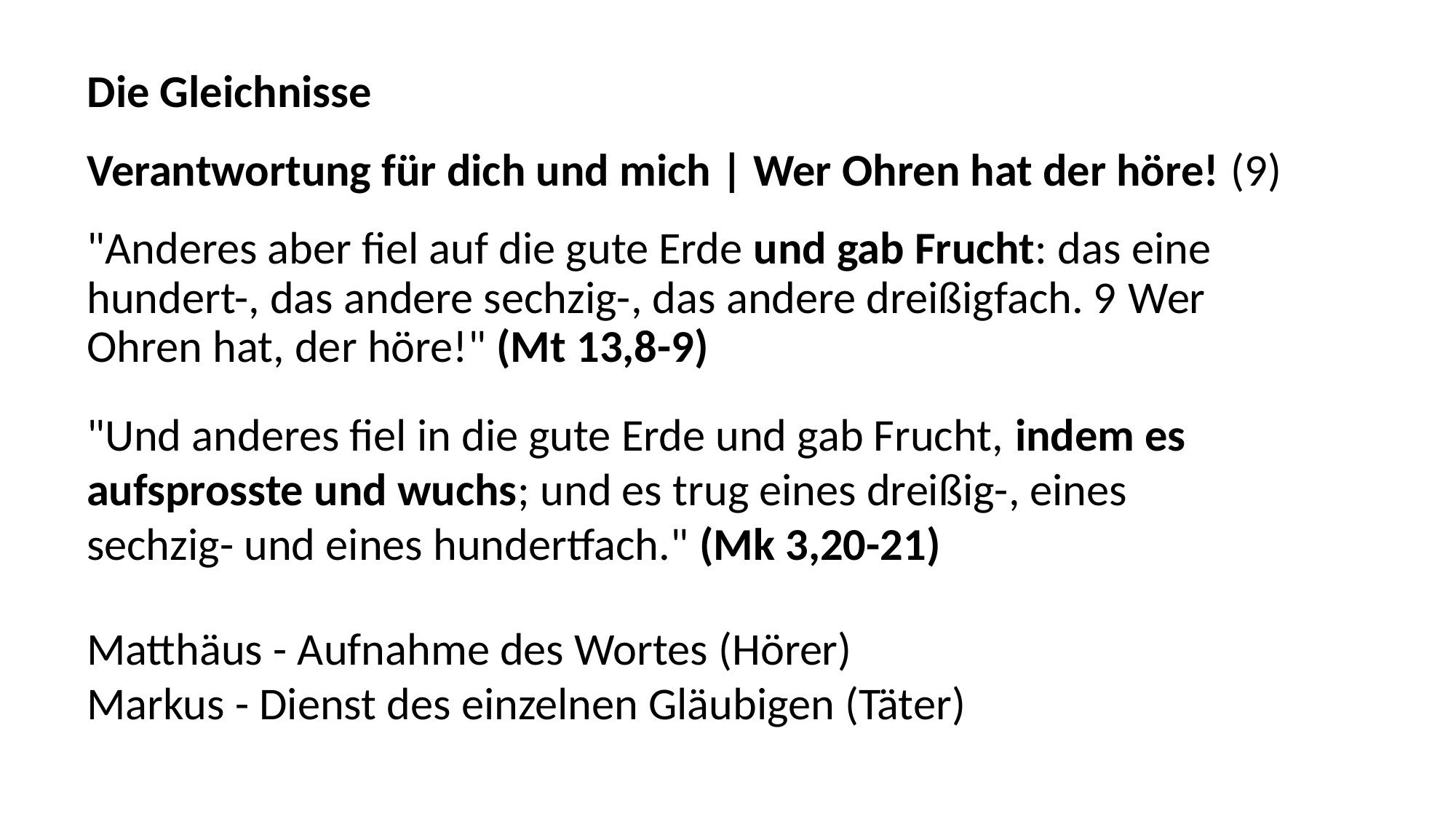

# Die Gleichnisse
Verantwortung für dich und mich | Wer Ohren hat der höre! (9)
"Anderes aber fiel auf die gute Erde und gab Frucht: das eine hundert-, das andere sechzig-, das andere dreißigfach. 9 Wer Ohren hat, der höre!" (Mt 13,8-9)
"Und anderes fiel in die gute Erde und gab Frucht, indem es aufsprosste und wuchs; und es trug eines dreißig-, eines sechzig- und eines hundertfach." (Mk 3,20-21)
Matthäus - Aufnahme des Wortes (Hörer)
Markus - Dienst des einzelnen Gläubigen (Täter)